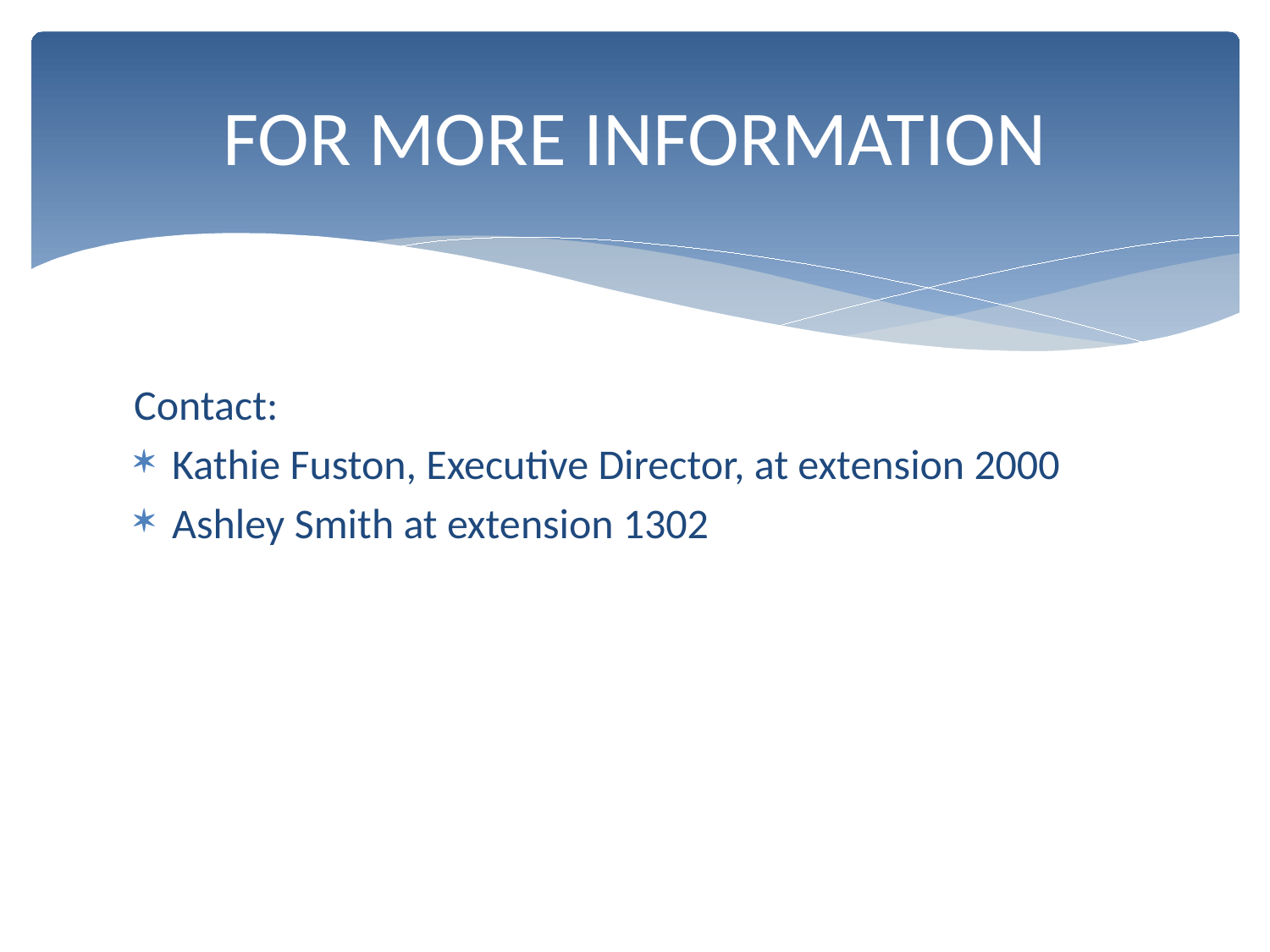

# FOR MORE INFORMATION
Contact:
Kathie Fuston, Executive Director, at extension 2000
Ashley Smith at extension 1302